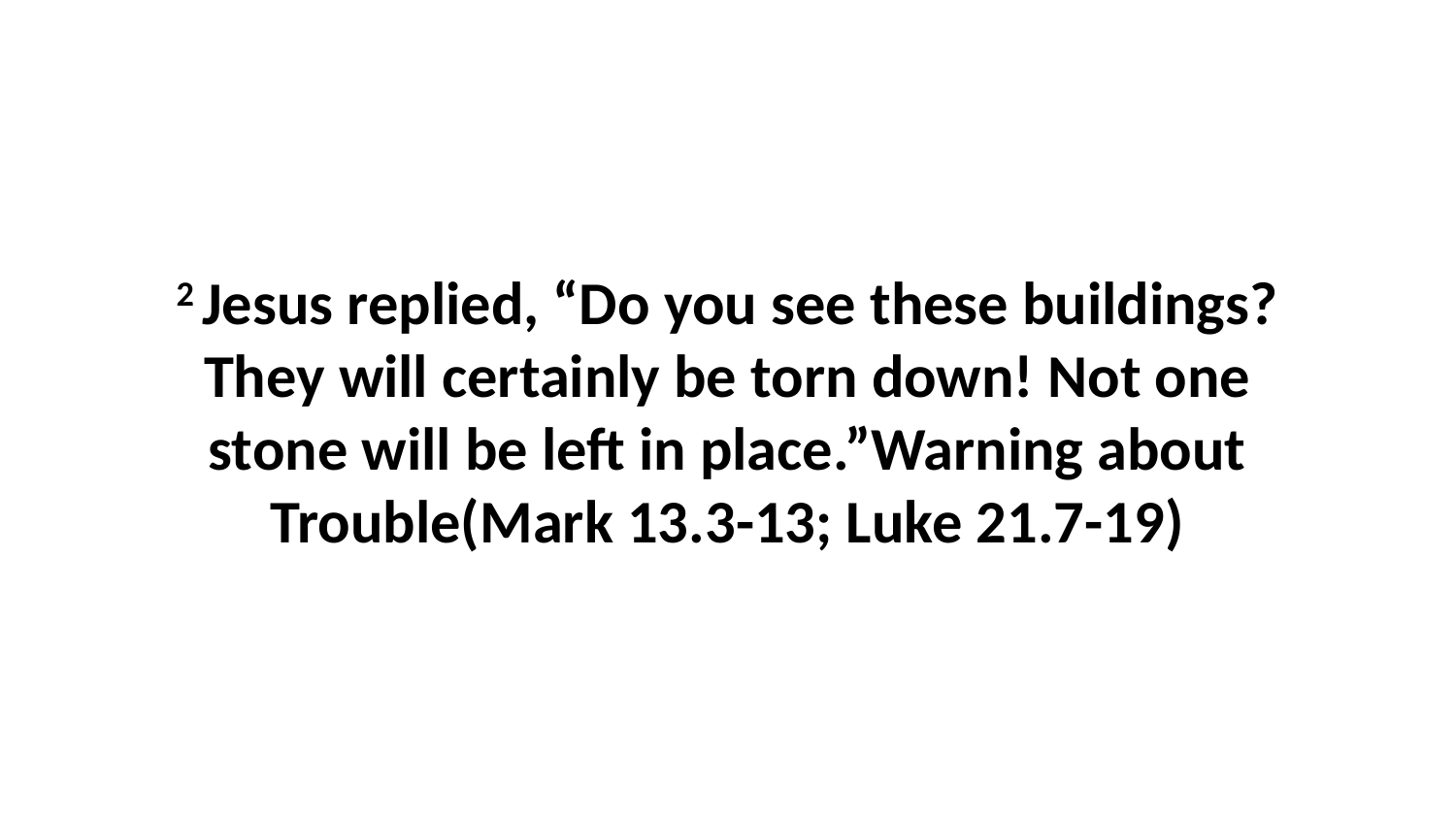

2 Jesus replied, “Do you see these buildings? They will certainly be torn down! Not one stone will be left in place.”Warning about Trouble(Mark 13.3-13; Luke 21.7-19)